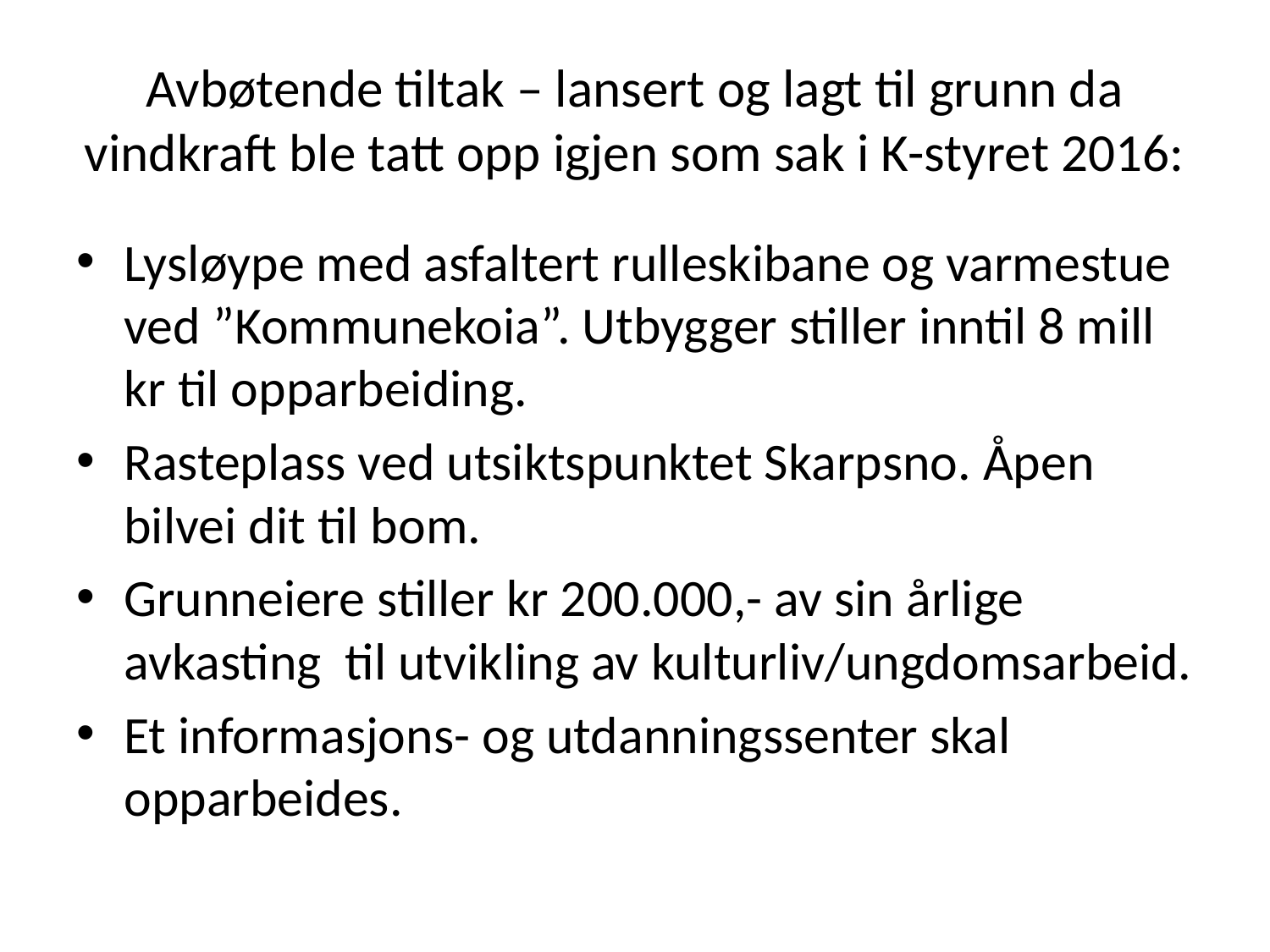

# Avbøtende tiltak – lansert og lagt til grunn da vindkraft ble tatt opp igjen som sak i K-styret 2016:
Lysløype med asfaltert rulleskibane og varmestue ved ”Kommunekoia”. Utbygger stiller inntil 8 mill kr til opparbeiding.
Rasteplass ved utsiktspunktet Skarpsno. Åpen bilvei dit til bom.
Grunneiere stiller kr 200.000,- av sin årlige avkasting  til utvikling av kulturliv/ungdomsarbeid.
Et informasjons- og utdanningssenter skal opparbeides.